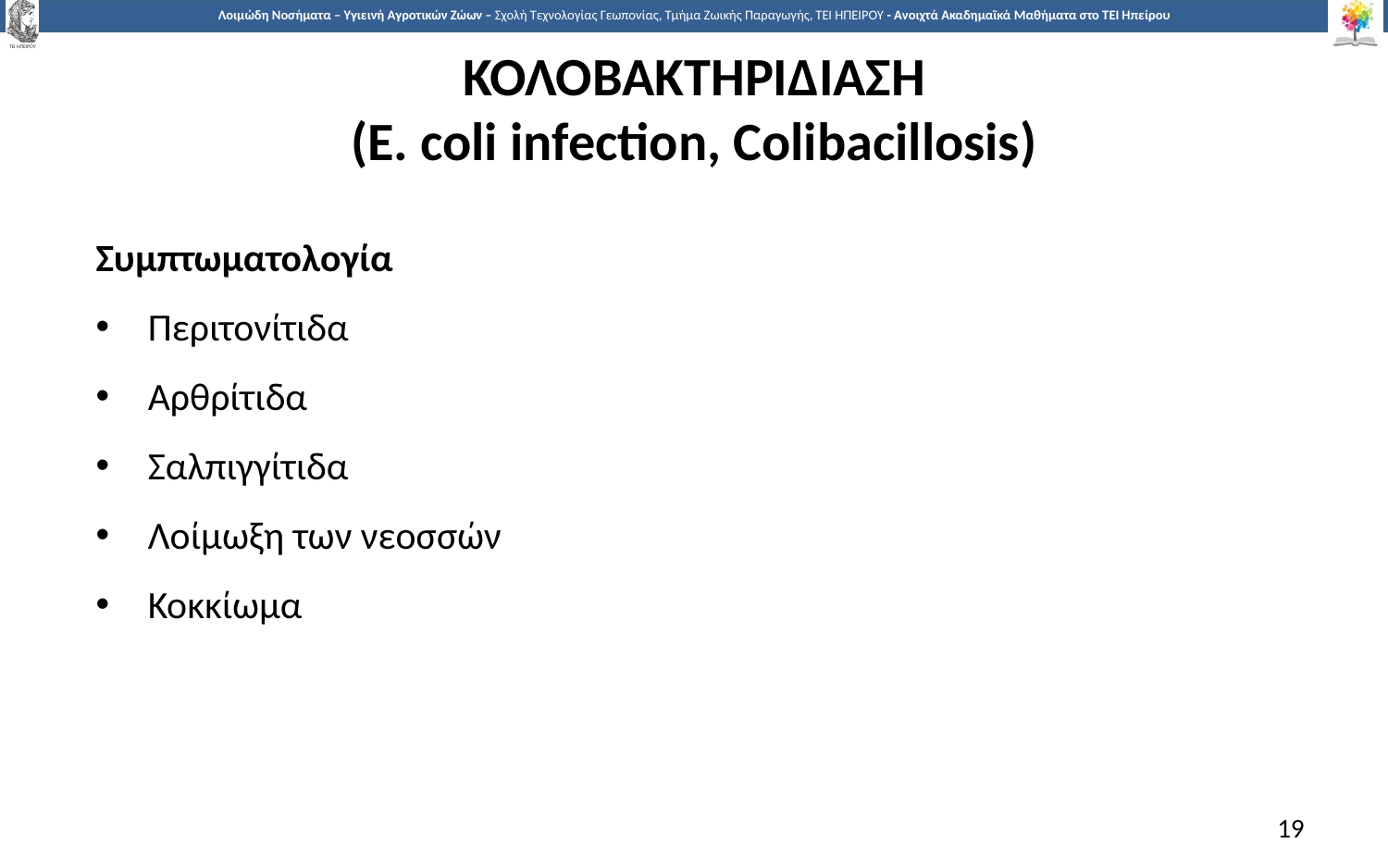

# ΚΟΛΟΒΑΚΤΗΡΙΔΙΑΣΗ (E. coli infection, Colibacillosis)
Συμπτωματολογία
Περιτονίτιδα
Αρθρίτιδα
Σαλπιγγίτιδα
Λοίμωξη των νεοσσών
Κοκκίωμα
19